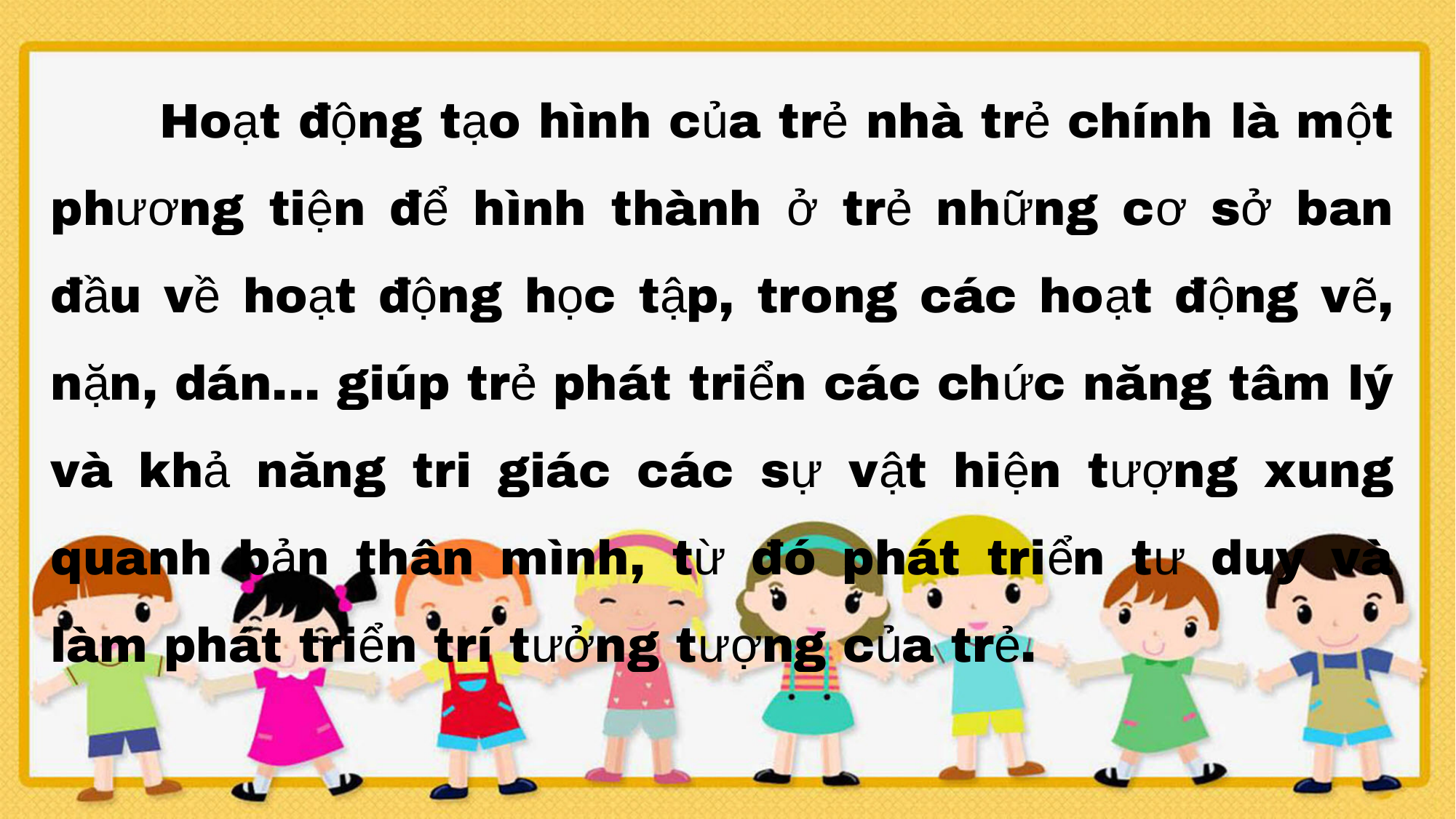

Hoạt động tạo hình của trẻ nhà trẻ chính là một phương tiện để hình thành ở trẻ những cơ sở ban đầu về hoạt động học tập, trong các hoạt động vẽ, nặn, dán... giúp trẻ phát triển các chức năng tâm lý và khả năng tri giác các sự vật hiện tượng xung quanh bản thân mình, từ đó phát triển tư duy và làm phát triển trí tưởng tượng của trẻ.